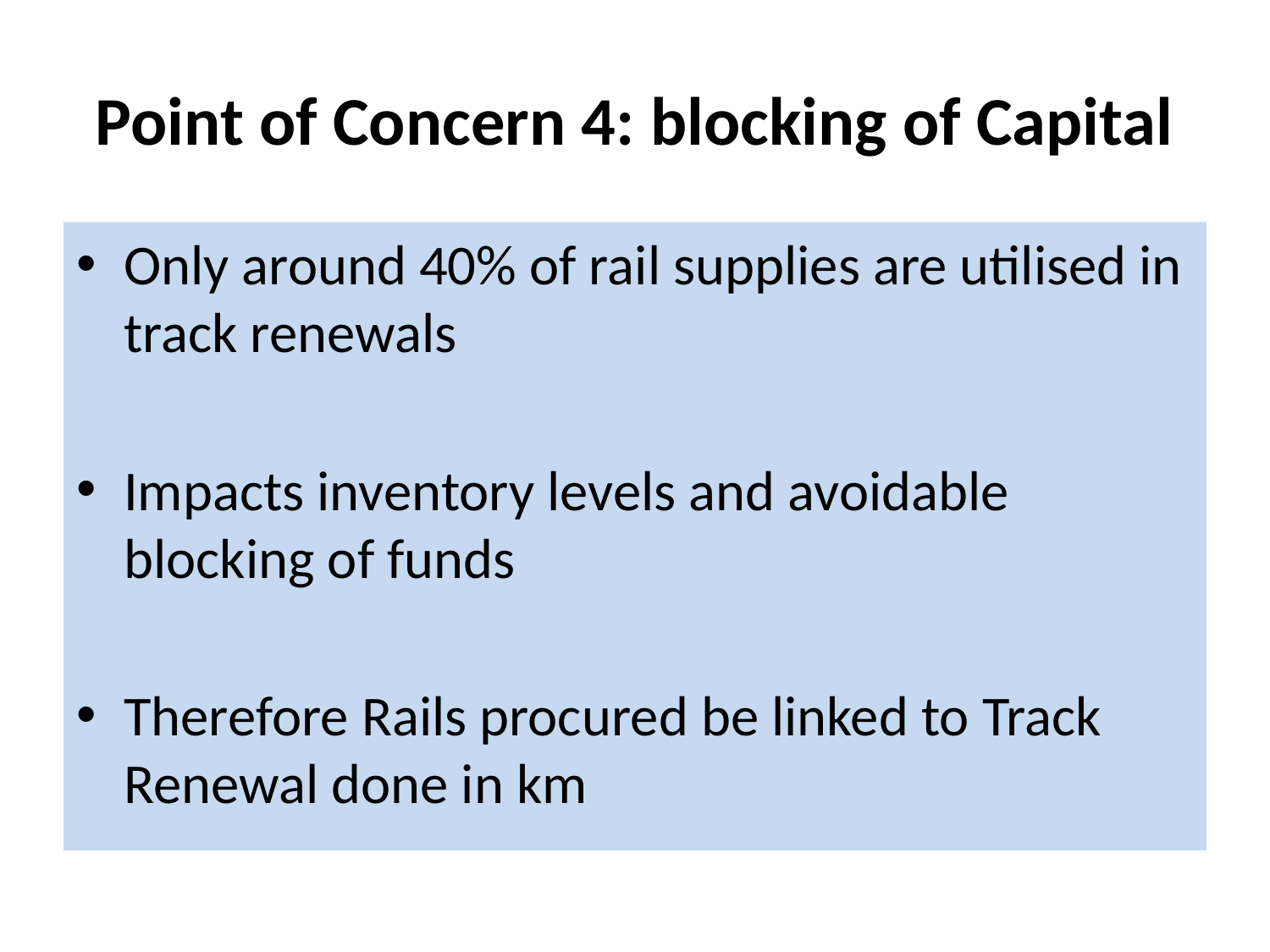

# Point of Concern 4: blocking of Capital
Only around 40% of rail supplies are utilised in track renewals

Impacts inventory levels and avoidable blocking of funds

Therefore Rails procured be linked to Track Renewal done in km